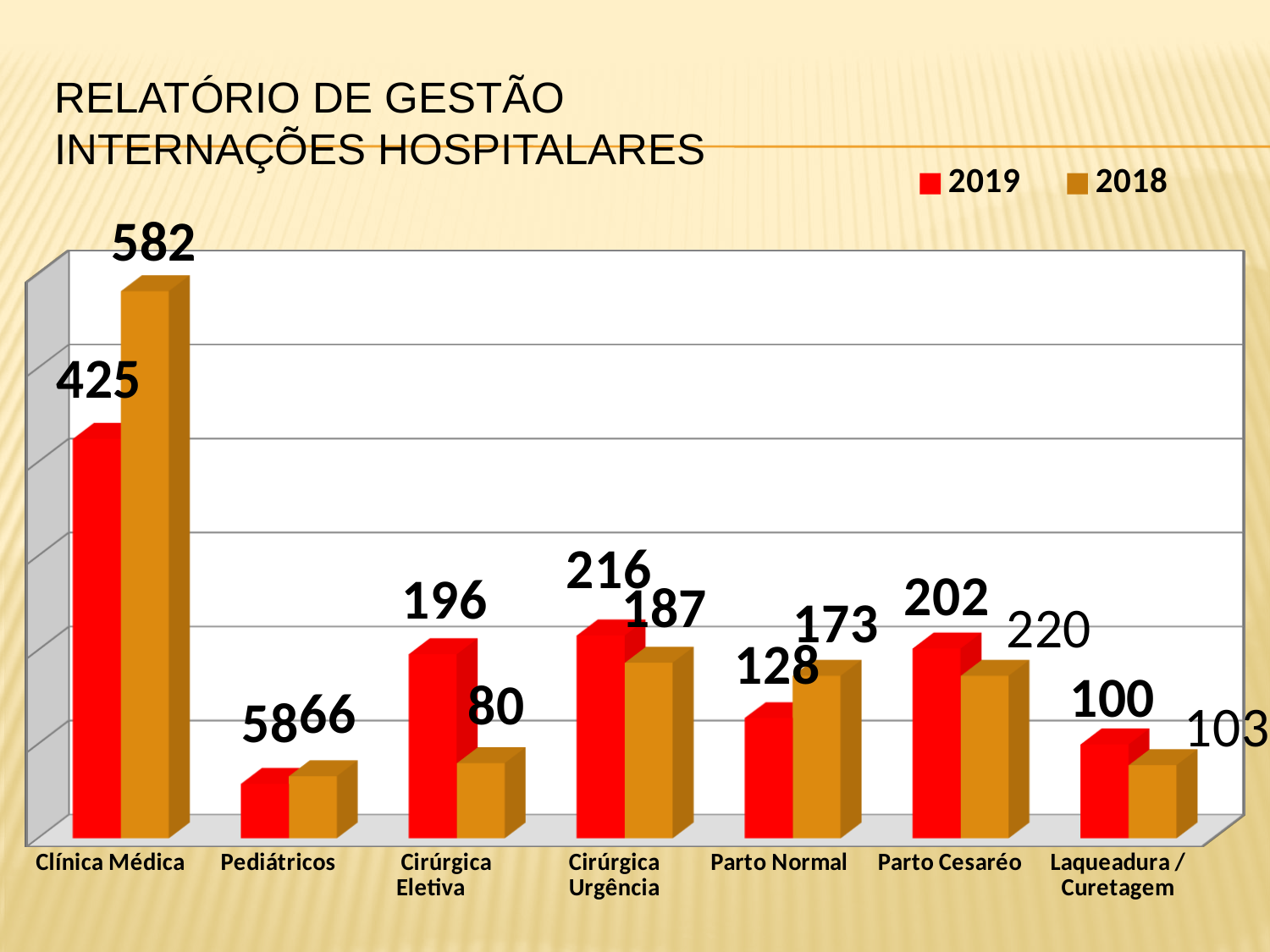

# RELATÓRIO DE GESTÃO INTERNAÇÕES HOSPITALARES

[unsupported chart]